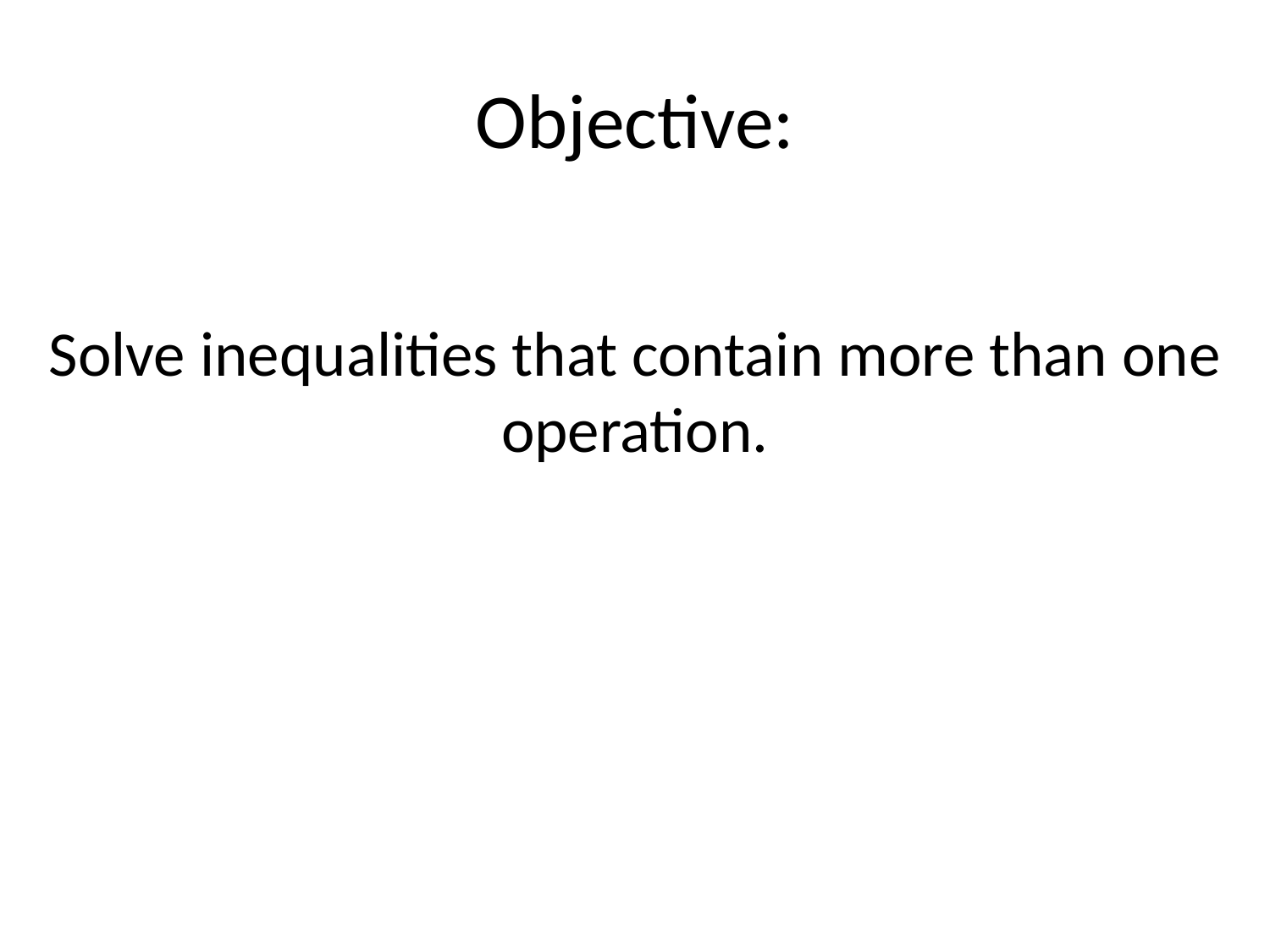

# Objective:
Solve inequalities that contain more than one operation.